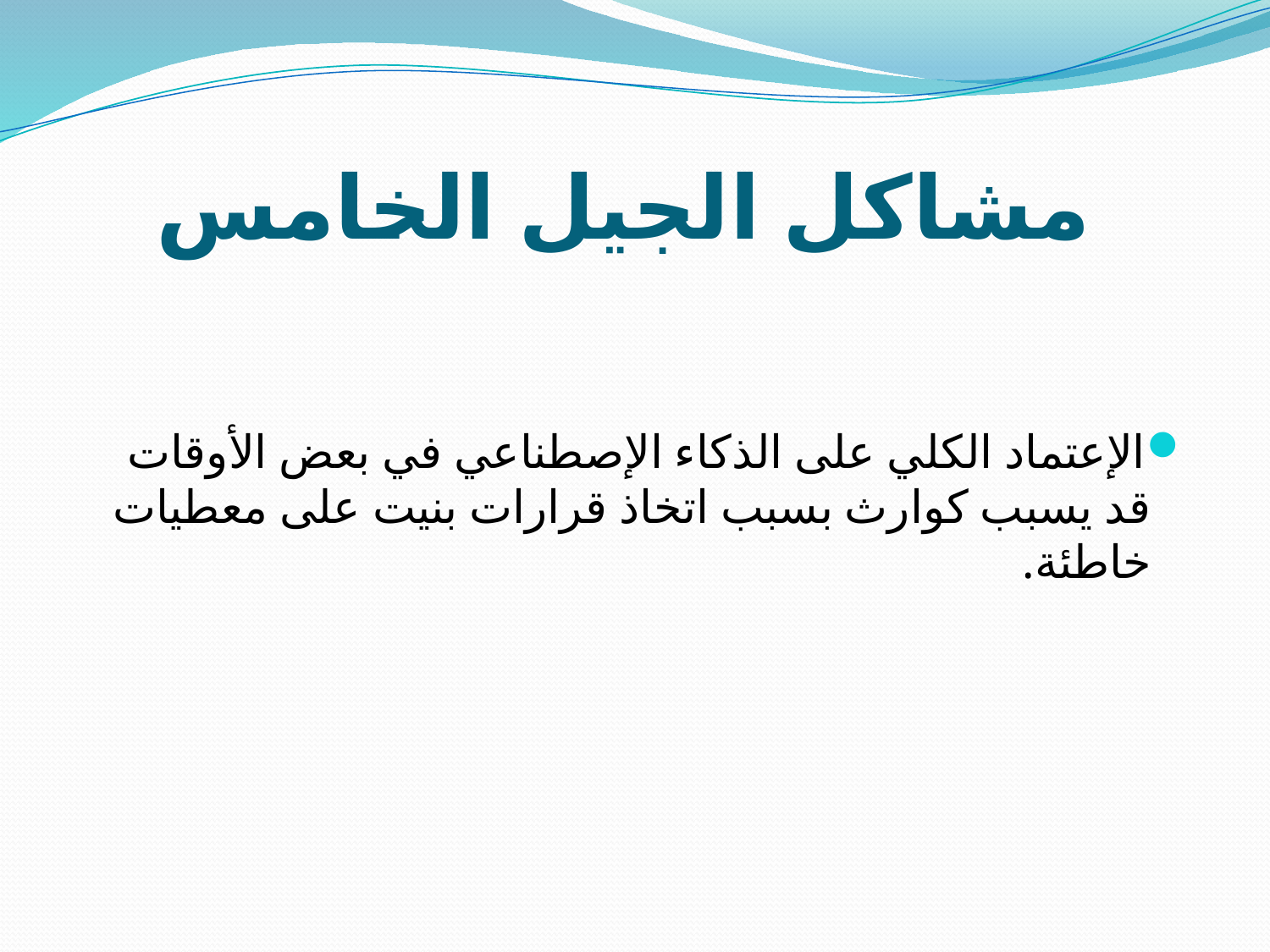

# مشاكل الجيل الخامس
الإعتماد الكلي على الذكاء الإصطناعي في بعض الأوقات قد يسبب كوارث بسبب اتخاذ قرارات بنيت على معطيات خاطئة.